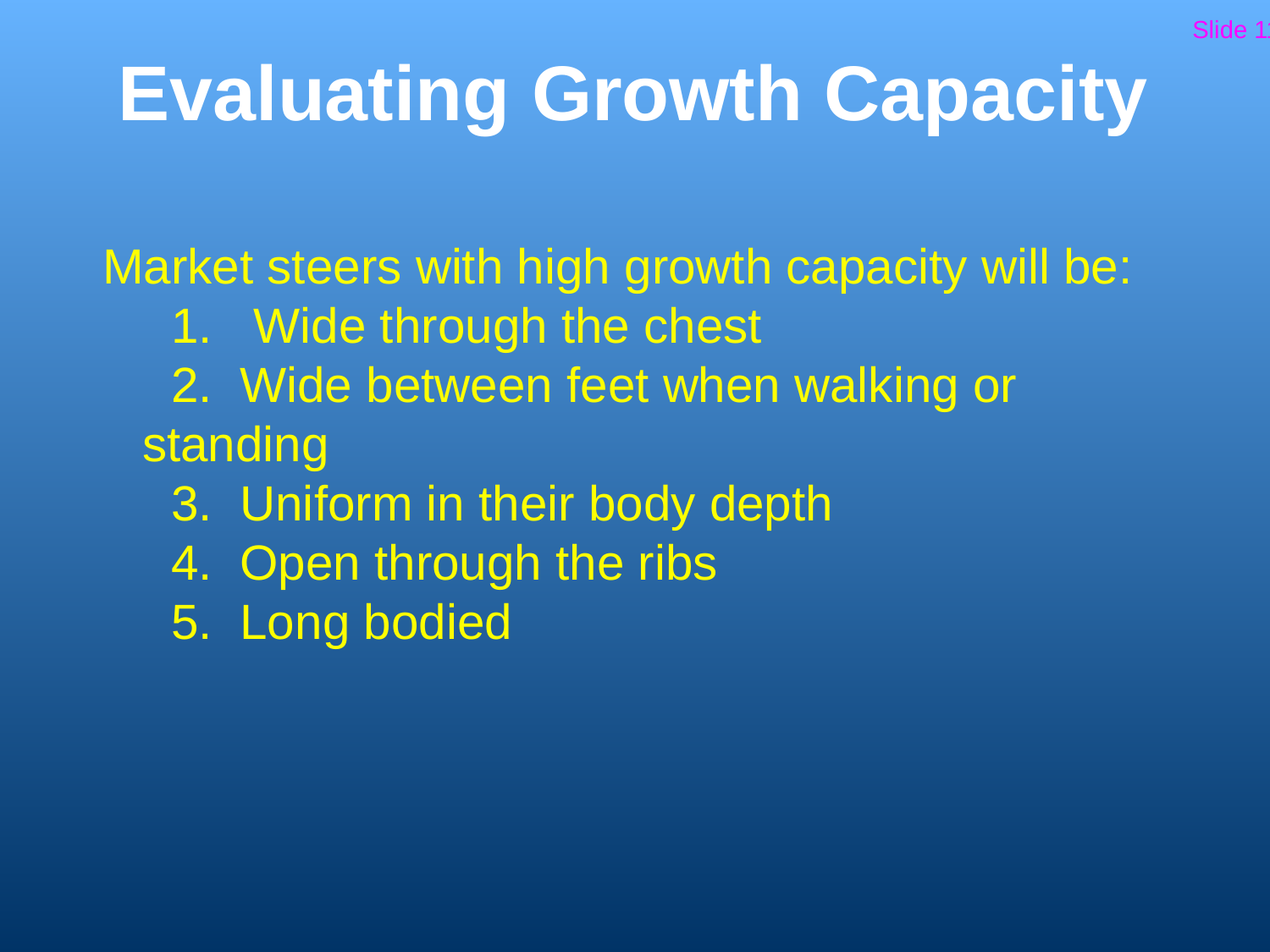

Slide 11
# Evaluating Growth Capacity
Market steers with high growth capacity will be:
     1.   Wide through the chest
     2.  Wide between feet when walking or standing
     3.  Uniform in their body depth
     4.  Open through the ribs
     5.  Long bodied